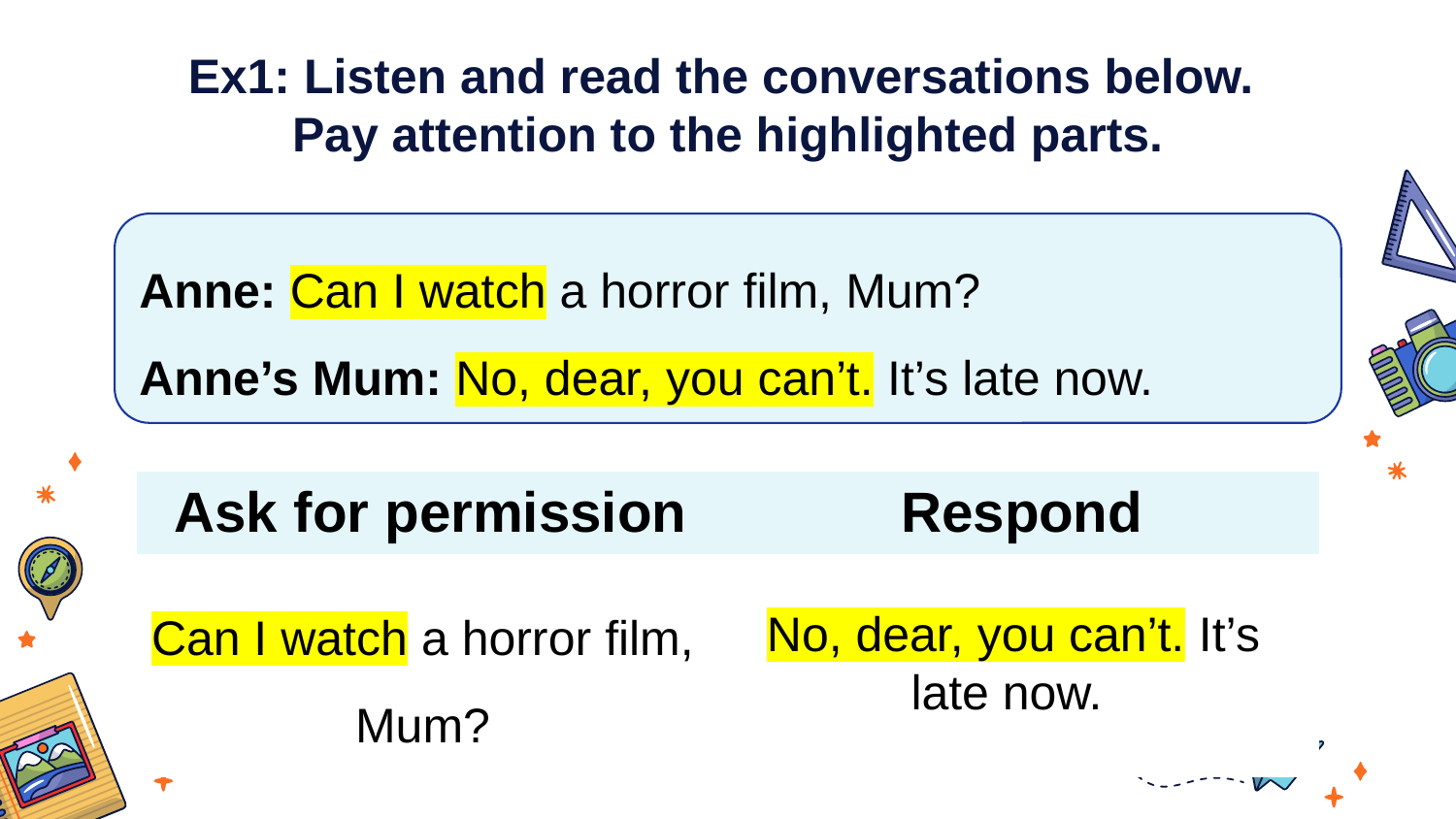

# Ex1: Listen and read the conversations below. Pay attention to the highlighted parts.
Anne: Can I watch a horror film, Mum?
Anne’s Mum: No, dear, you can’t. It’s late now.
| Ask for permission | Respond |
| --- | --- |
|  |  |
Can I watch a horror film, Mum?
No, dear, you can’t. It’s late now.